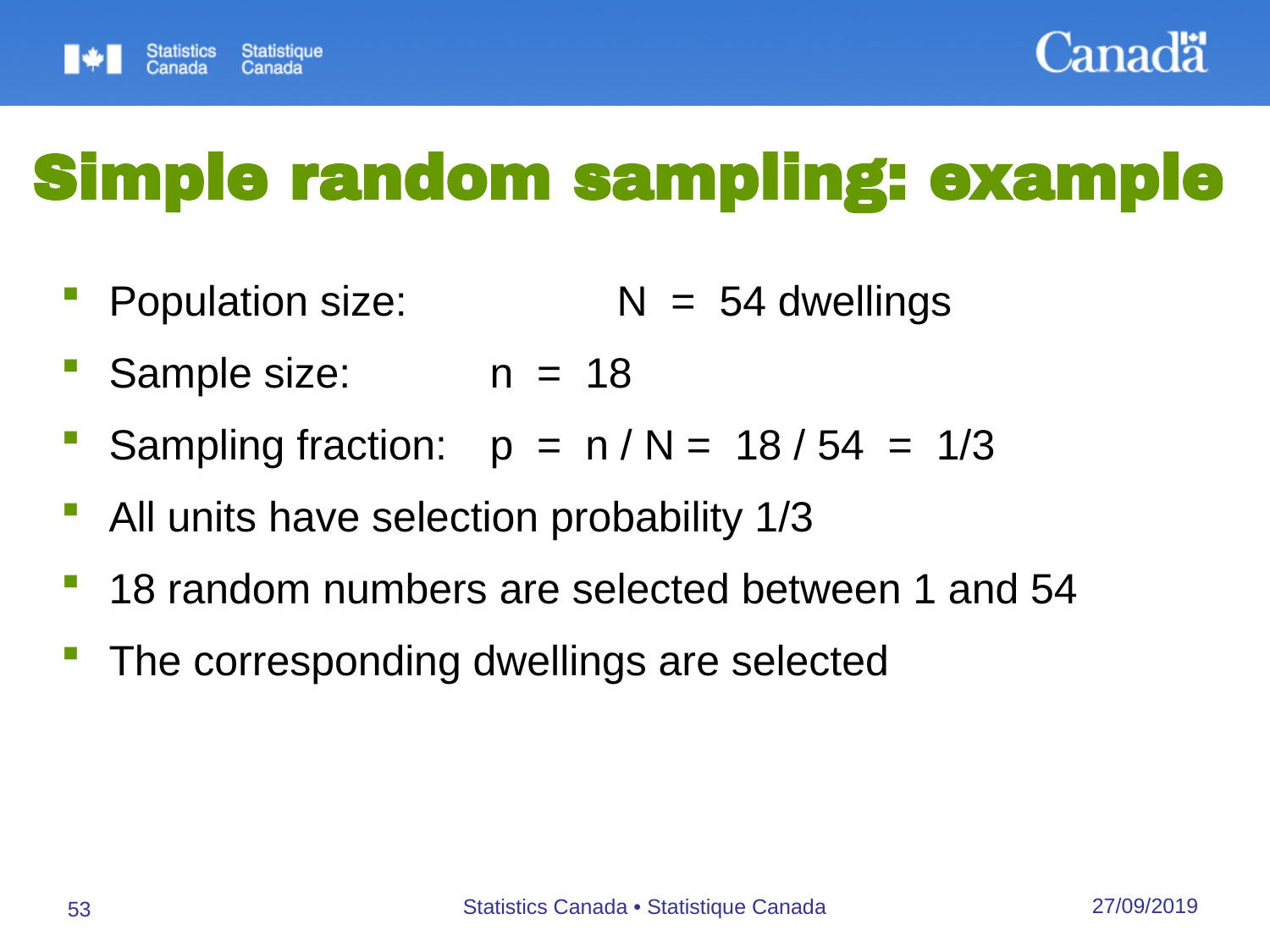

# Simple random sampling: example
Population size:		N  =  54 dwellings
Sample size:		n  =  18
Sampling fraction:	p  =  n / N =  18 / 54  =  1/3
All units have selection probability 1/3
18 random numbers are selected between 1 and 54
The corresponding dwellings are selected
27/09/2019
Statistics Canada • Statistique Canada
53